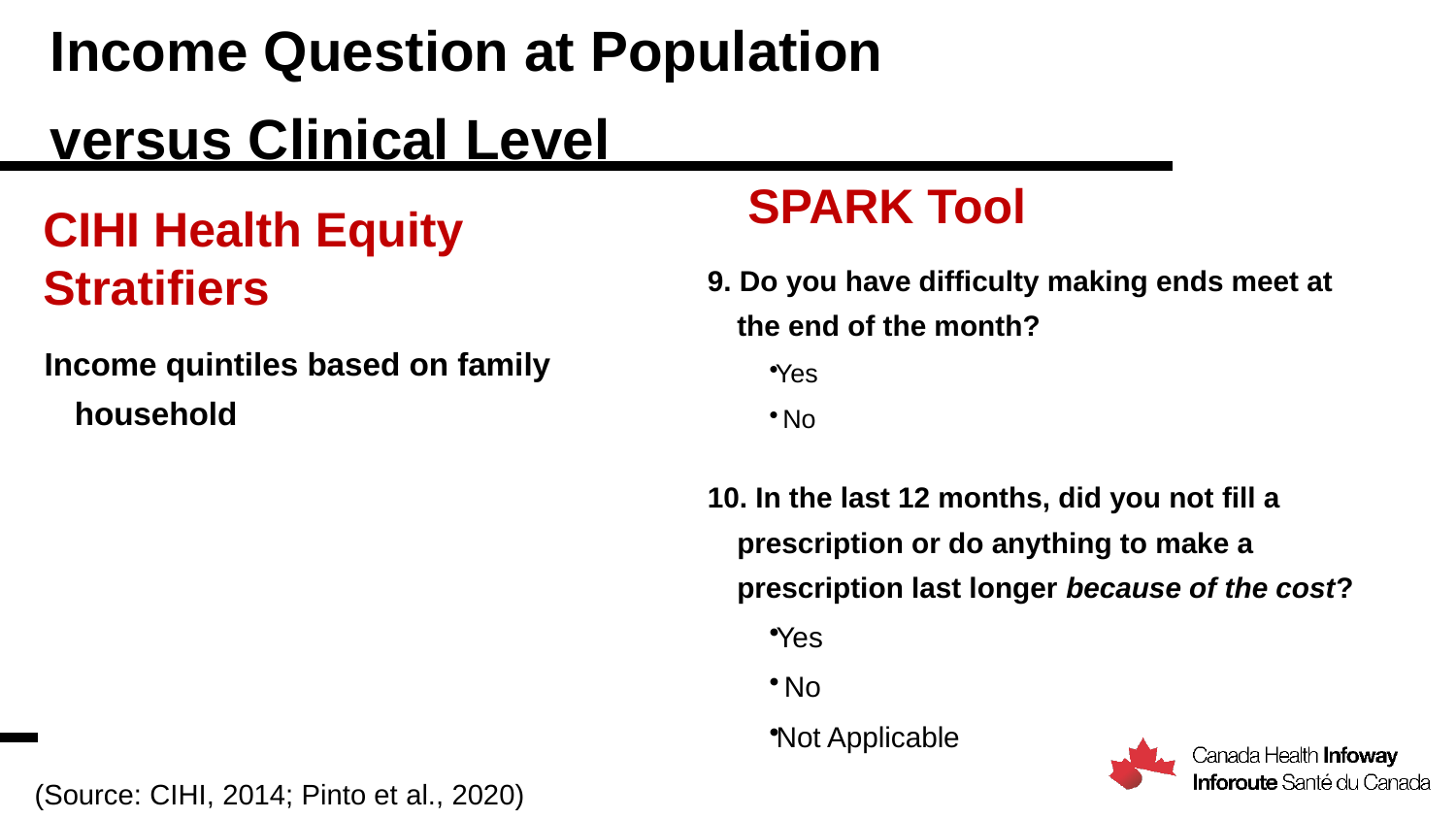

Income Question at Population versus Clinical Level
# SPARK Tool
CIHI Health Equity Stratifiers
9. Do you have difficulty making ends meet at the end of the month?
Yes
 No

10. In the last 12 months, did you not fill a prescription or do anything to make a prescription last longer because of the cost?
Yes
 No
Not Applicable

Income quintiles based on family household

(Source: CIHI, 2014; Pinto et al., 2020)